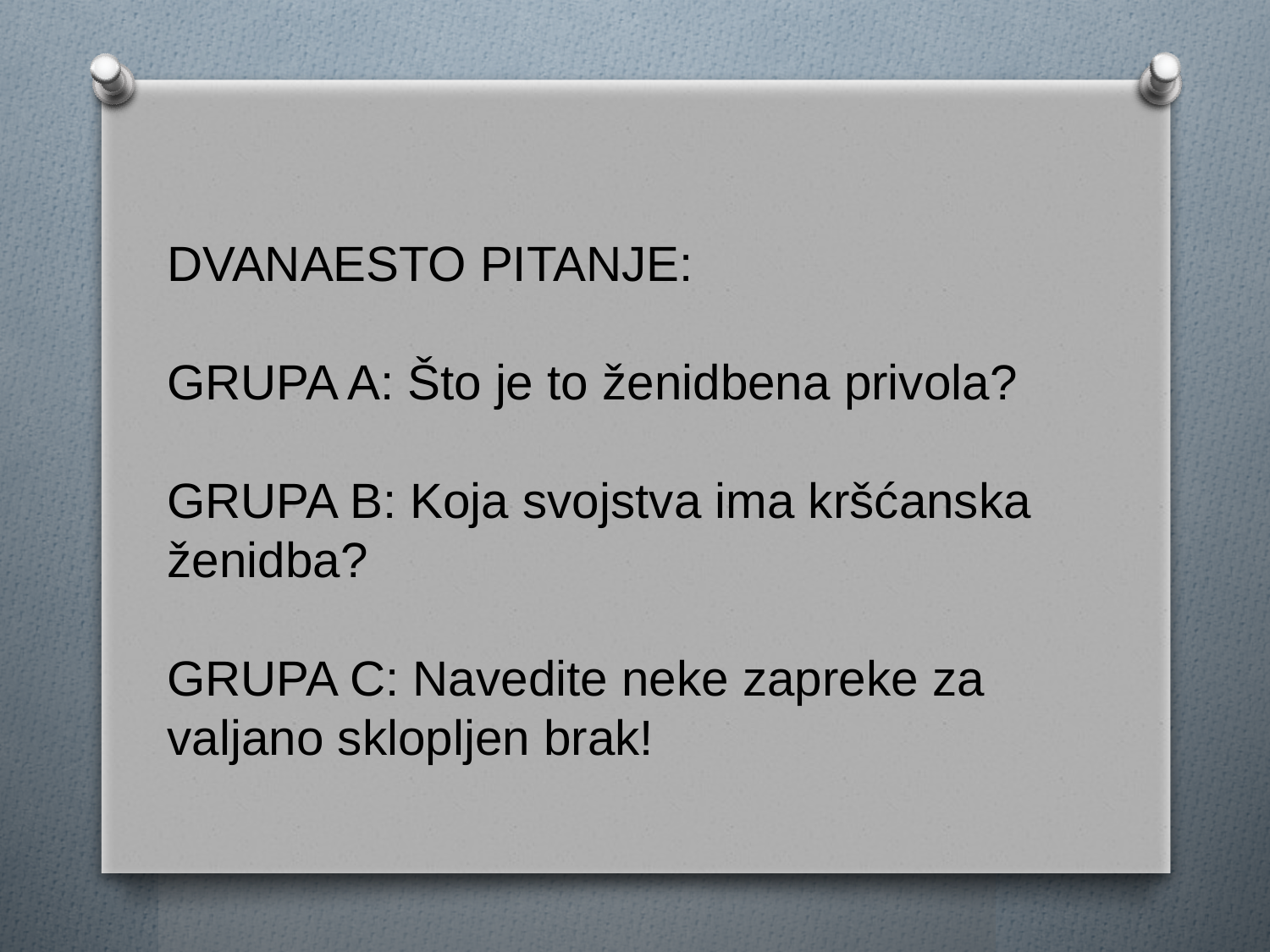

DVANAESTO PITANJE:

GRUPA A: Što je to ženidbena privola?

GRUPA B: Koja svojstva ima kršćanska ženidba?

GRUPA C: Navedite neke zapreke za valjano sklopljen brak!